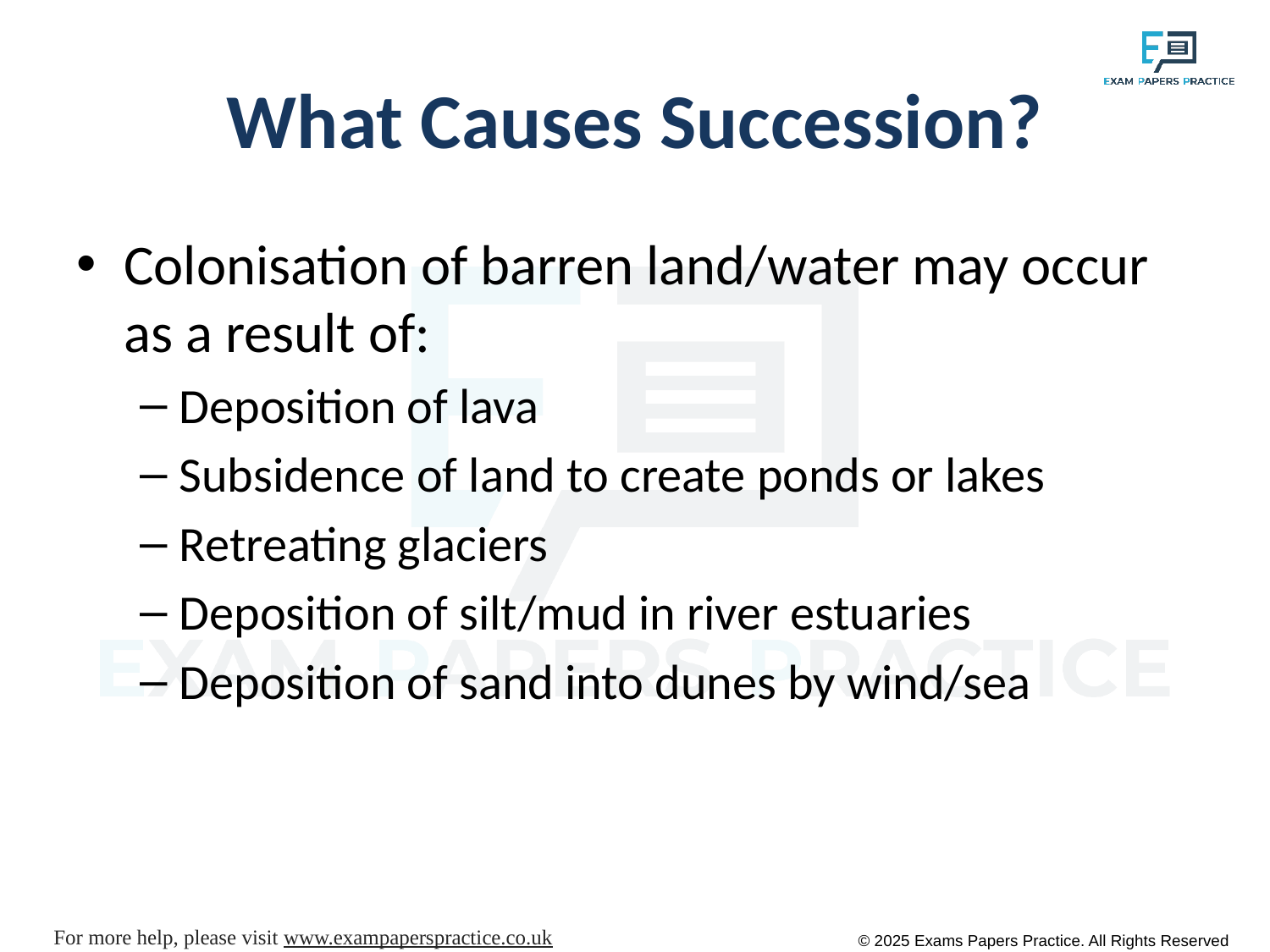

# What Causes Succession?
Colonisation of barren land/water may occur as a result of:
Deposition of lava
Subsidence of land to create ponds or lakes
Retreating glaciers
Deposition of silt/mud in river estuaries
Deposition of sand into dunes by wind/sea